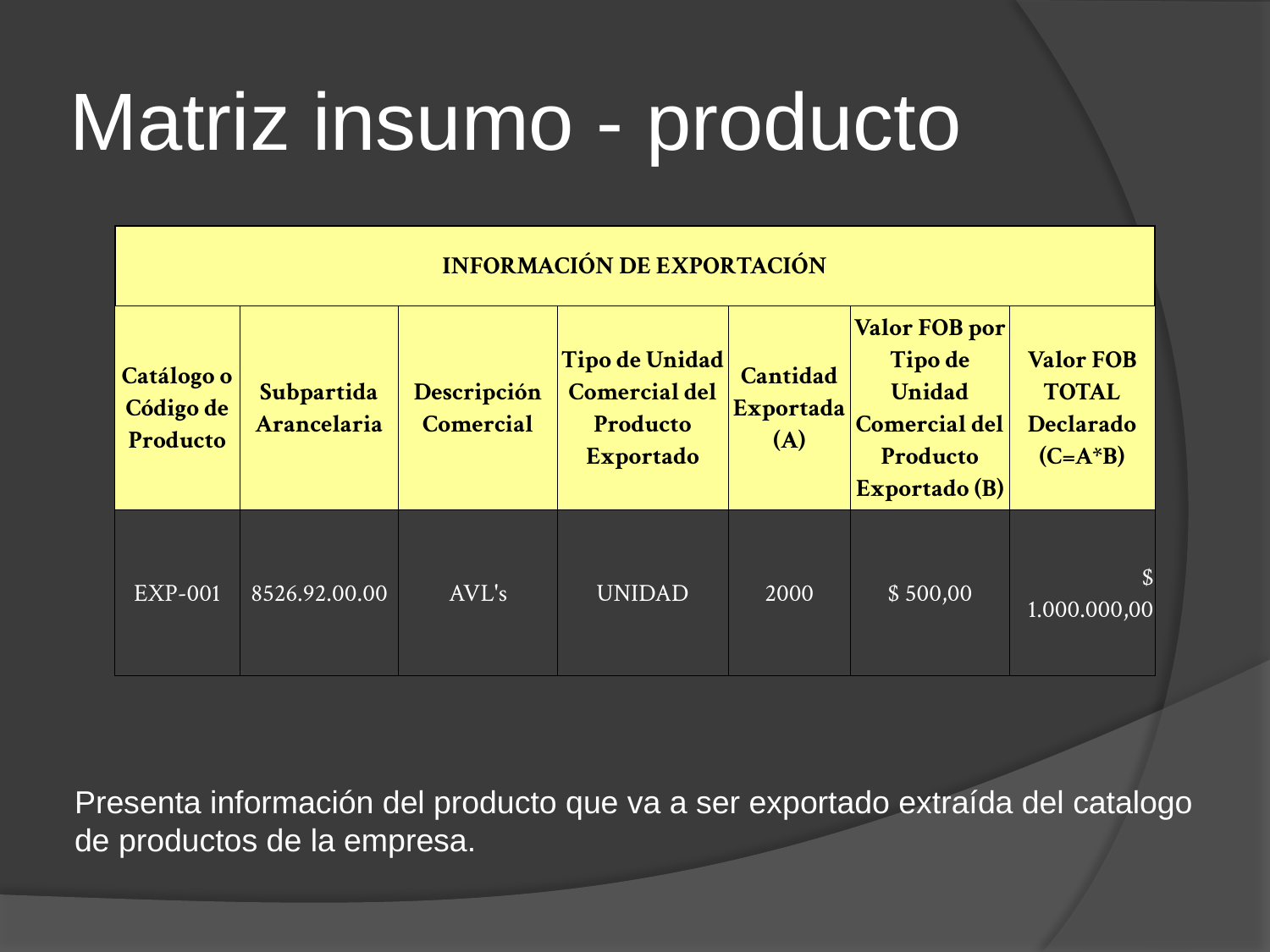

# Matriz insumo - producto
| INFORMACIÓN DE EXPORTACIÓN |  |  |  |  |  |  |
| --- | --- | --- | --- | --- | --- | --- |
| Catálogo o Código de Producto | Subpartida Arancelaria | Descripción Comercial | Tipo de Unidad Comercial del Producto Exportado | Cantidad Exportada (A) | Valor FOB por Tipo de Unidad Comercial del Producto Exportado (B) | Valor FOB TOTAL Declarado (C=A\*B) |
| EXP-001 | 8526.92.00.00 | AVL's | UNIDAD | 2000 | $ 500,00 | $ 1.000.000,00 |
Presenta información del producto que va a ser exportado extraída del catalogo
de productos de la empresa.